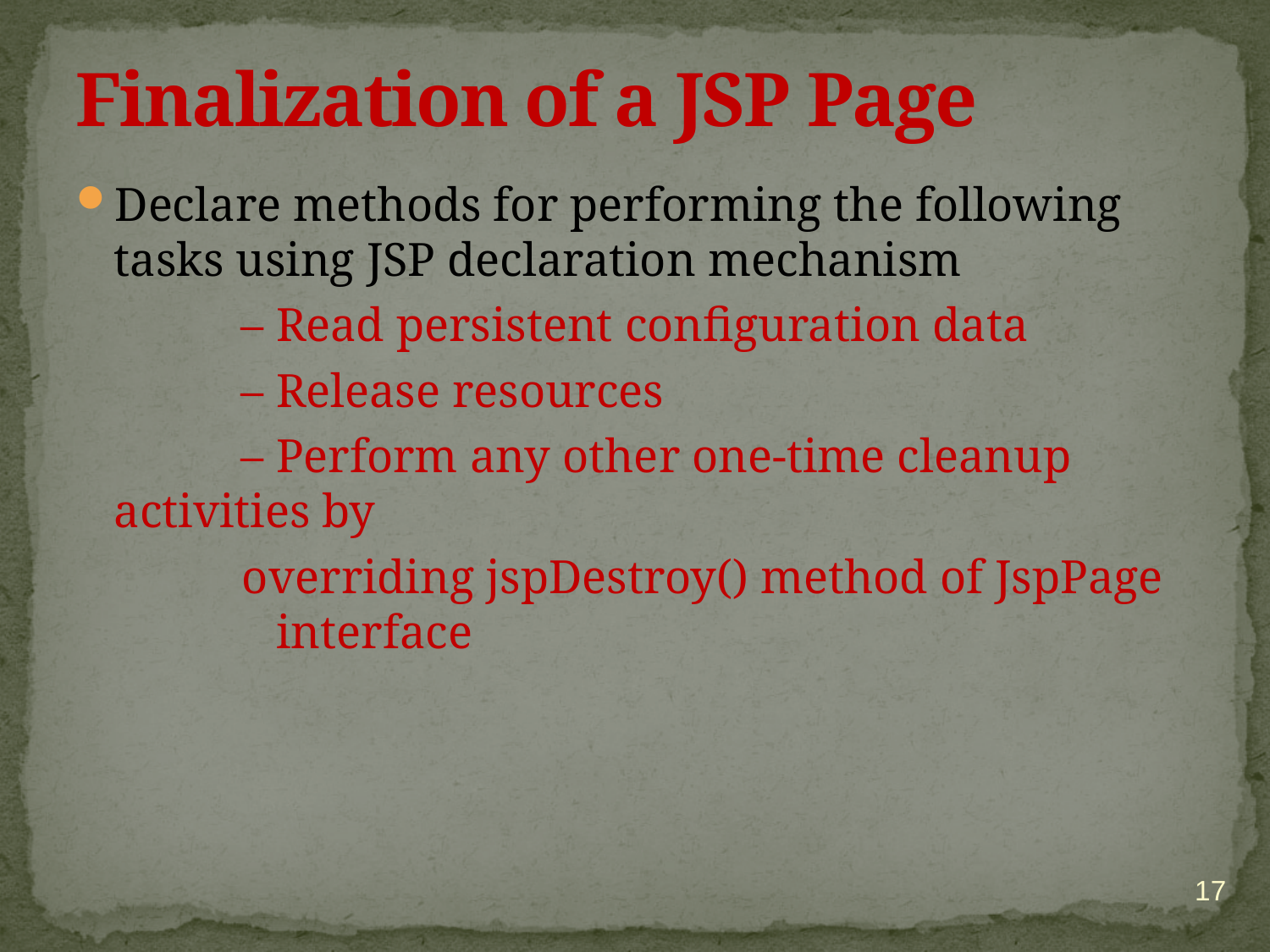

# Finalization of a JSP Page
Declare methods for performing the following tasks using JSP declaration mechanism
		– Read persistent configuration data
		– Release resources
		– Perform any other one-time cleanup activities by
              overriding jspDestroy() method of JspPage   	   interface
17